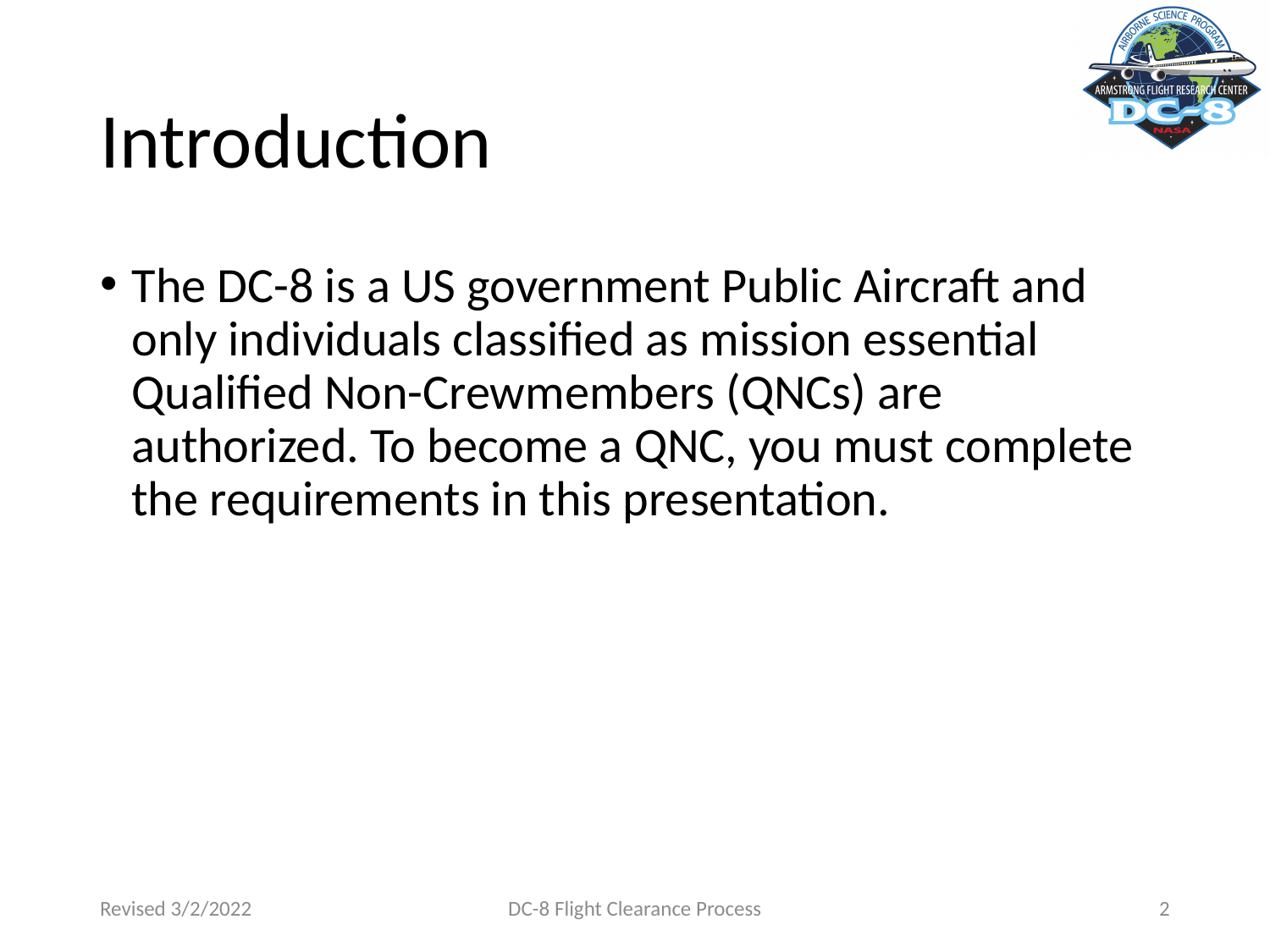

# Introduction
The DC-8 is a US government Public Aircraft and only individuals classified as mission essential Qualified Non-Crewmembers (QNCs) are authorized. To become a QNC, you must complete the requirements in this presentation.
Revised 3/2/2022
DC-8 Flight Clearance Process
2